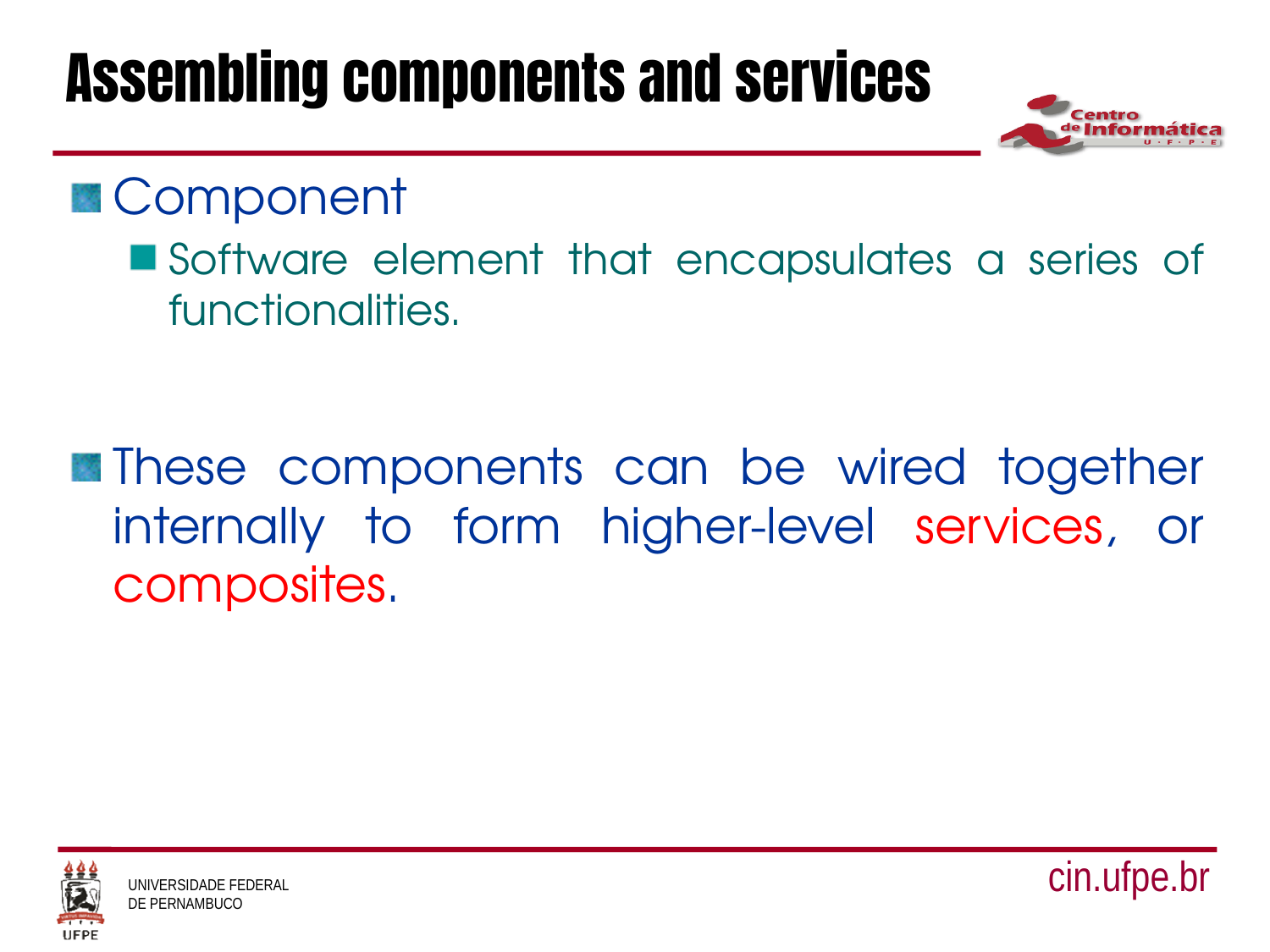

# Assembling components and services
Component
Software element that encapsulates a series of functionalities.

These components can be wired together internally to form higher-level services, or composites.